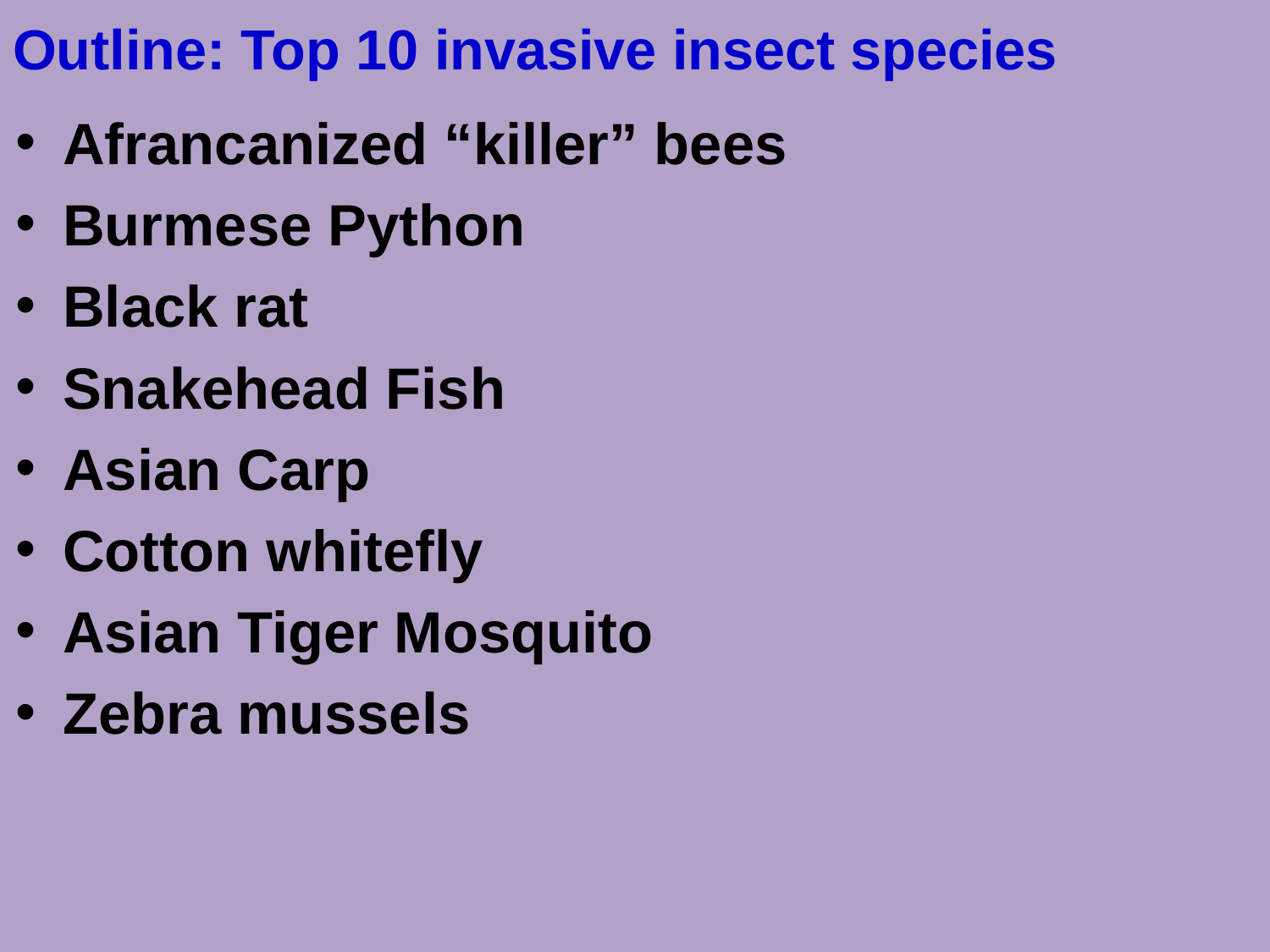

# Outline: Top 10 invasive insect species
Afrancanized “killer” bees
Burmese Python
Black rat
Snakehead Fish
Asian Carp
Cotton whitefly
Asian Tiger Mosquito
Zebra mussels